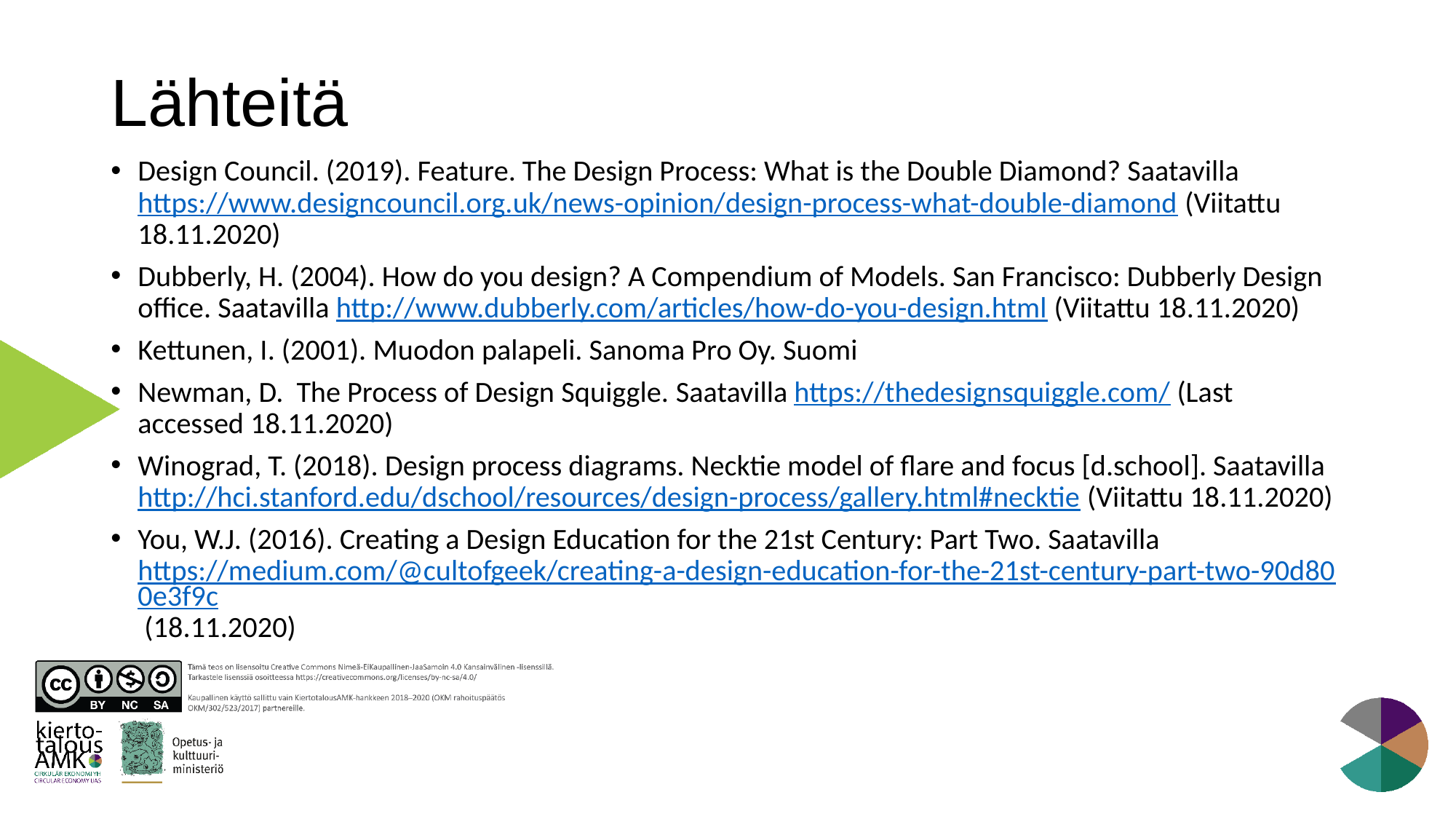

# Lähteitä
Design Council. (2019). Feature. The Design Process: What is the Double Diamond? Saatavilla https://www.designcouncil.org.uk/news-opinion/design-process-what-double-diamond (Viitattu 18.11.2020)
Dubberly, H. (2004). How do you design? A Compendium of Models. San Francisco: Dubberly Design office. Saatavilla http://www.dubberly.com/articles/how-do-you-design.html (Viitattu 18.11.2020)
Kettunen, I. (2001). Muodon palapeli. Sanoma Pro Oy. Suomi
Newman, D.  The Process of Design Squiggle. Saatavilla https://thedesignsquiggle.com/ (Last accessed 18.11.2020)
Winograd, T. (2018). Design process diagrams. Necktie model of flare and focus [d.school]. Saatavilla http://hci.stanford.edu/dschool/resources/design-process/gallery.html#necktie (Viitattu 18.11.2020)
You, W.J. (2016). Creating a Design Education for the 21st Century: Part Two. Saatavilla https://medium.com/@cultofgeek/creating-a-design-education-for-the-21st-century-part-two-90d800e3f9c (18.11.2020)